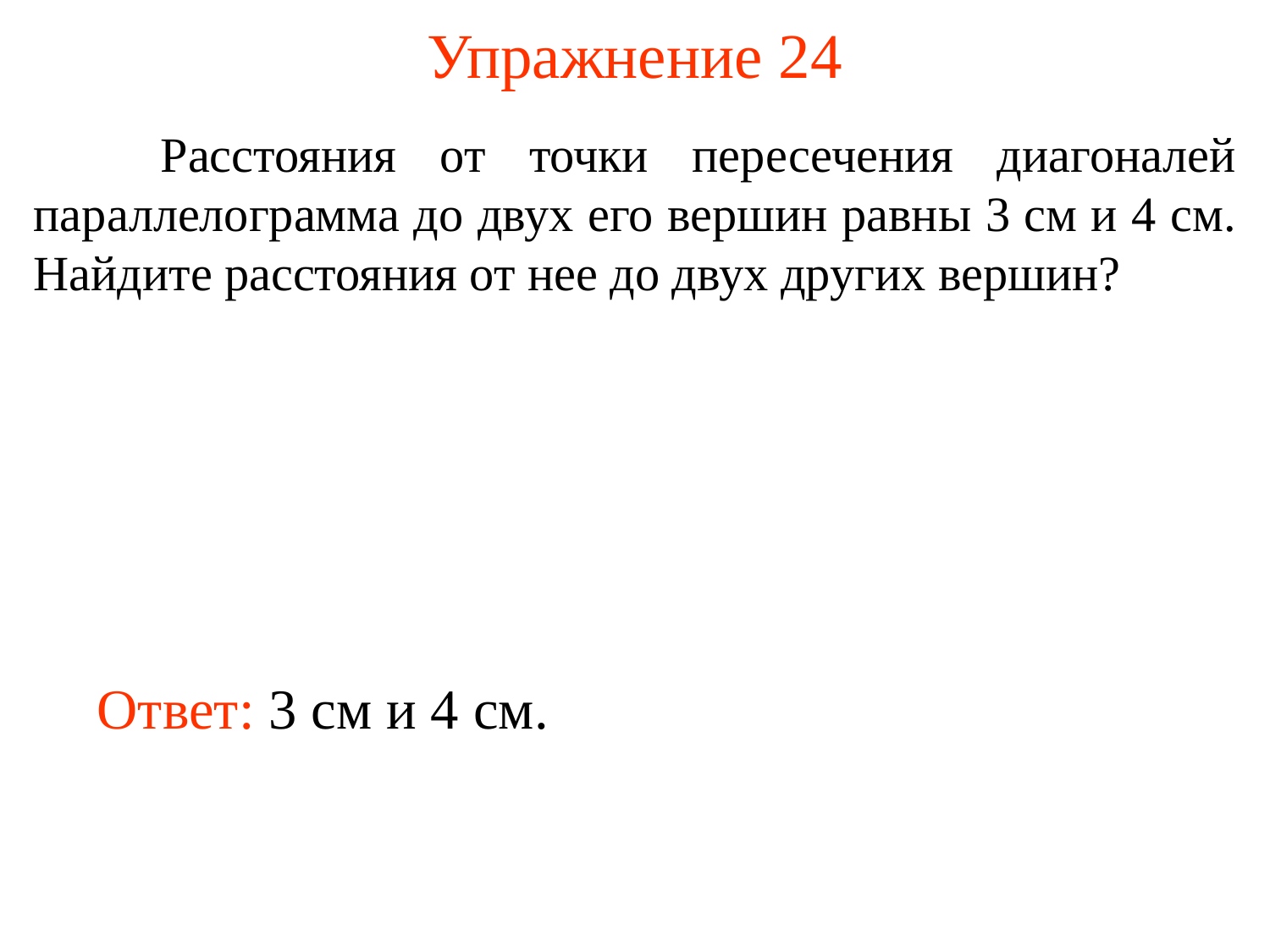

# Упражнение 24
	Расстояния от точки пересечения диагоналей параллелограмма до двух его вершин равны 3 см и 4 см. Найдите расстояния от нее до двух других вершин?
Ответ: 3 см и 4 см.